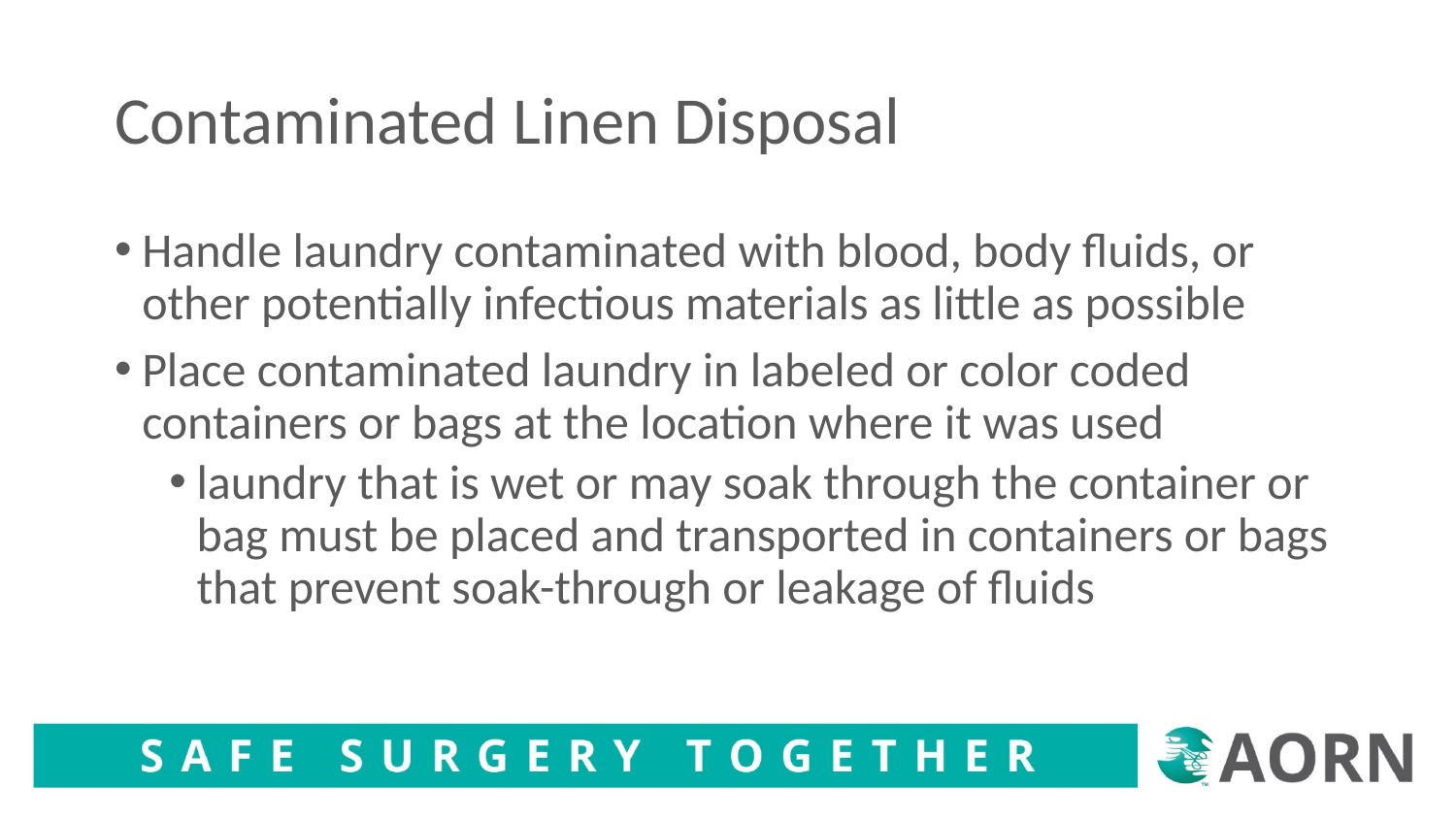

# Contaminated Linen Disposal
Handle laundry contaminated with blood, body fluids, or other potentially infectious materials as little as possible
Place contaminated laundry in labeled or color coded containers or bags at the location where it was used
laundry that is wet or may soak through the container or bag must be placed and transported in containers or bags that prevent soak-through or leakage of fluids